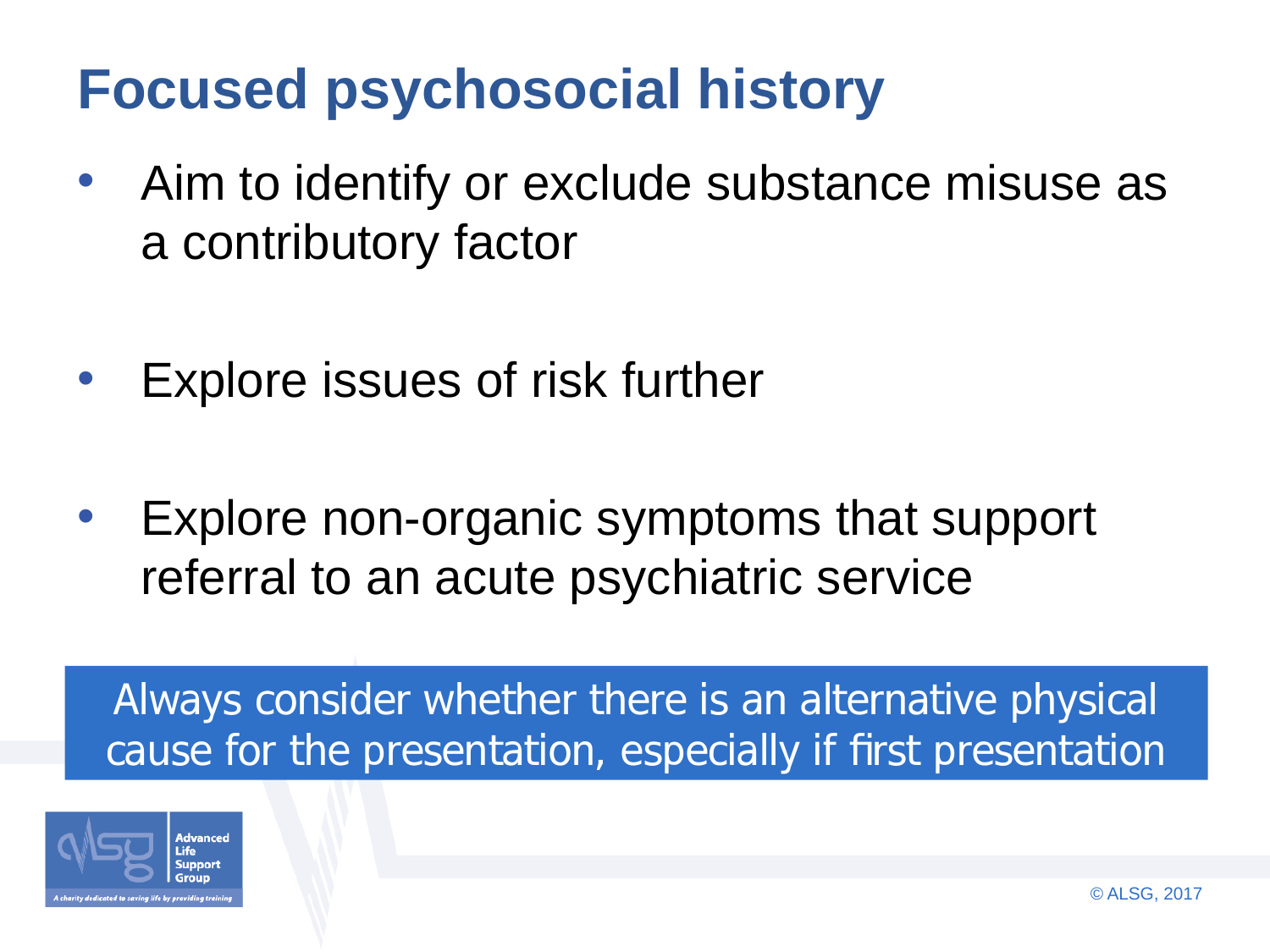

# Focused psychosocial history
Aim to identify or exclude substance misuse as a contributory factor

Explore issues of risk further

Explore non-organic symptoms that support referral to an acute psychiatric service
Always consider whether there is an alternative physical cause for the presentation, especially if first presentation